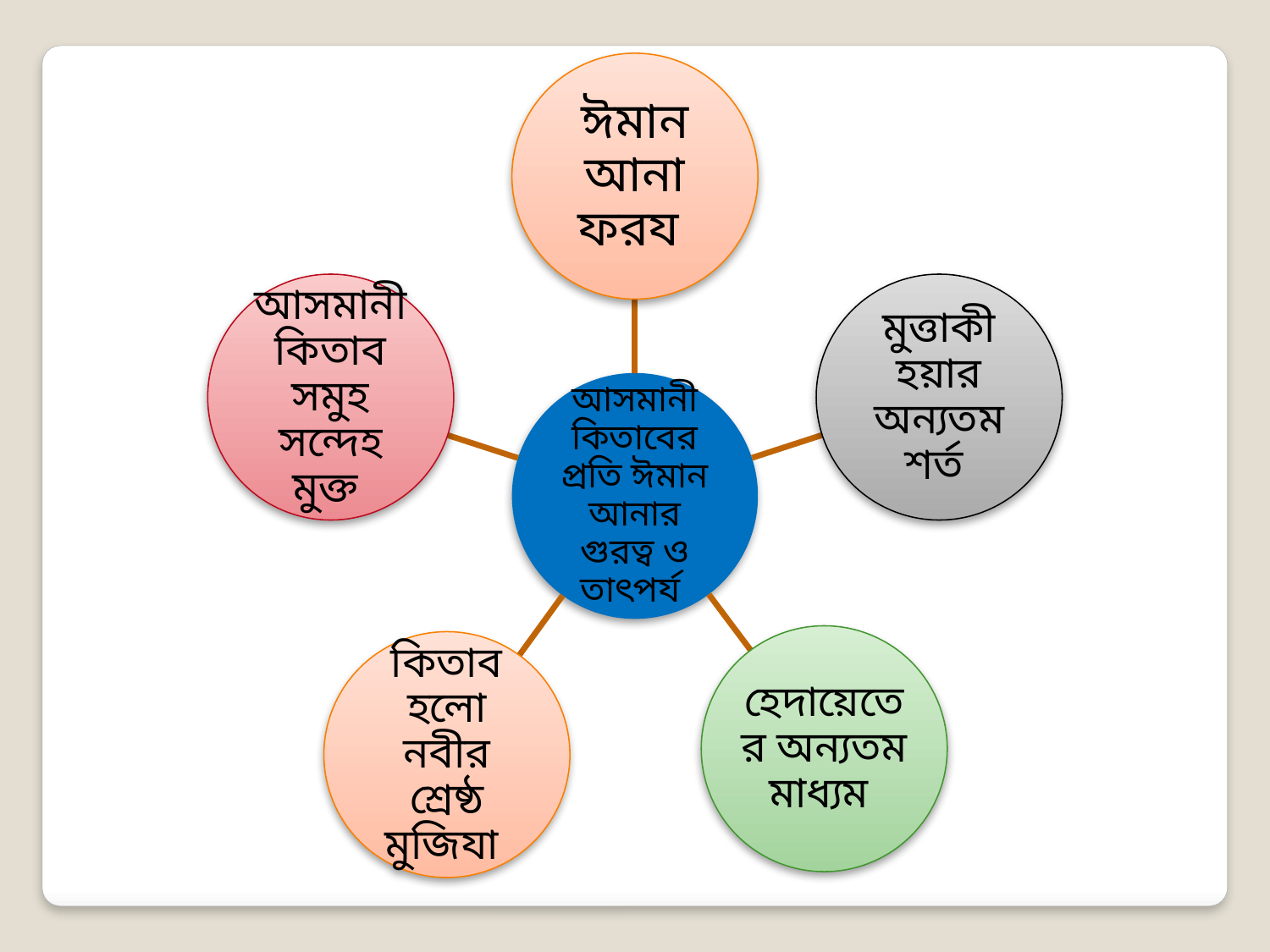

আসমানী কিতাবের প্রতি ঈমান আনার গুরত্ব ও তাৎপর্য

ঈমান আনা ফরয

মুত্তাকী হয়ার অন্যতম শর্ত

হেদায়েতের অন্যতম মাধ্যম

কিতাব হলো নবীর শ্রেষ্ঠ মুজিযা

আসমানী কিতাব সমুহ সন্দেহ মুক্ত